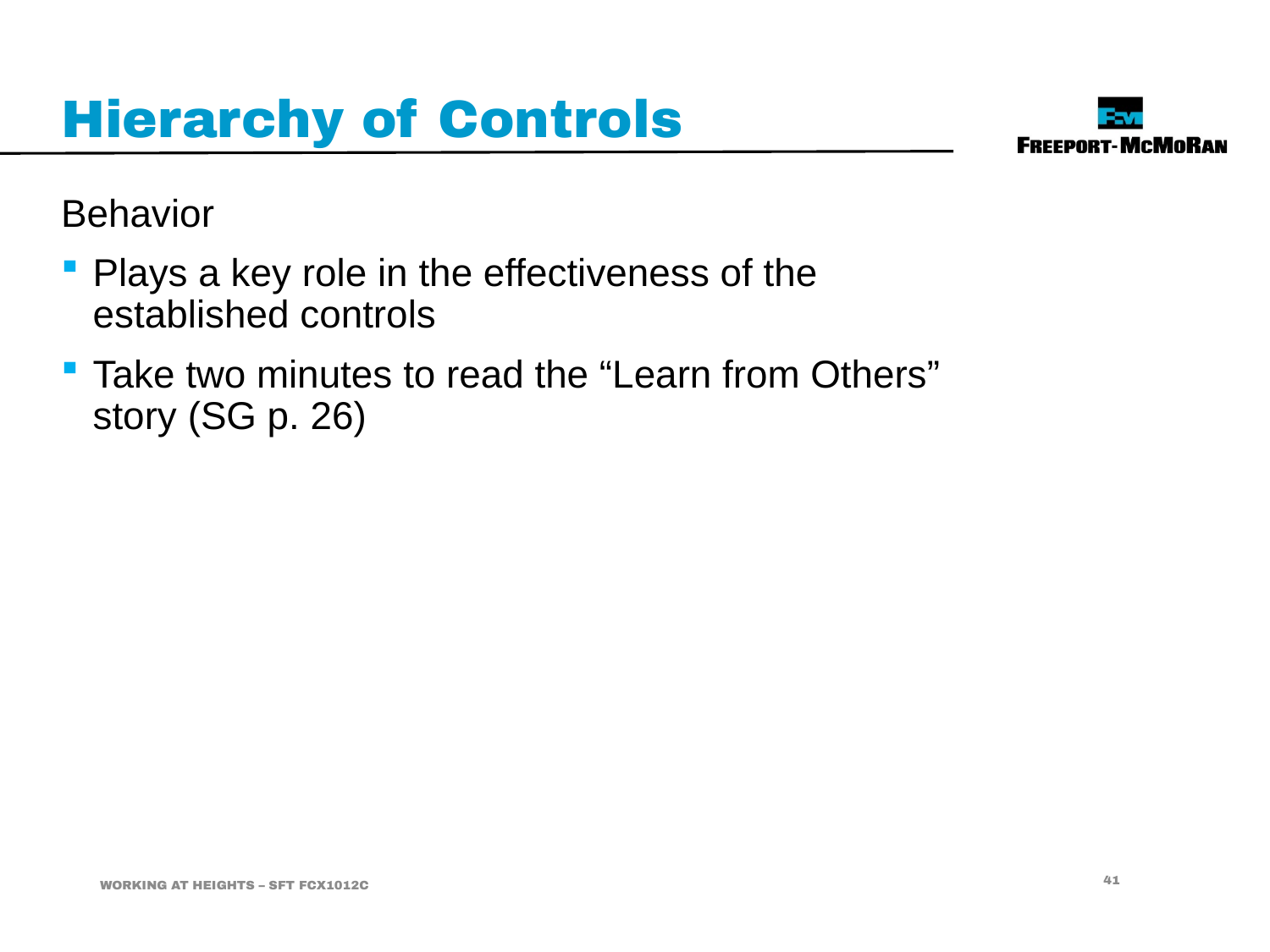

Hierarchy of Controls
Behavior
Plays a key role in the effectiveness of the established controls
Take two minutes to read the “Learn from Others” story (SG p. 26)

41
WORKING AT HEIGHTS – SFT FCX1012C